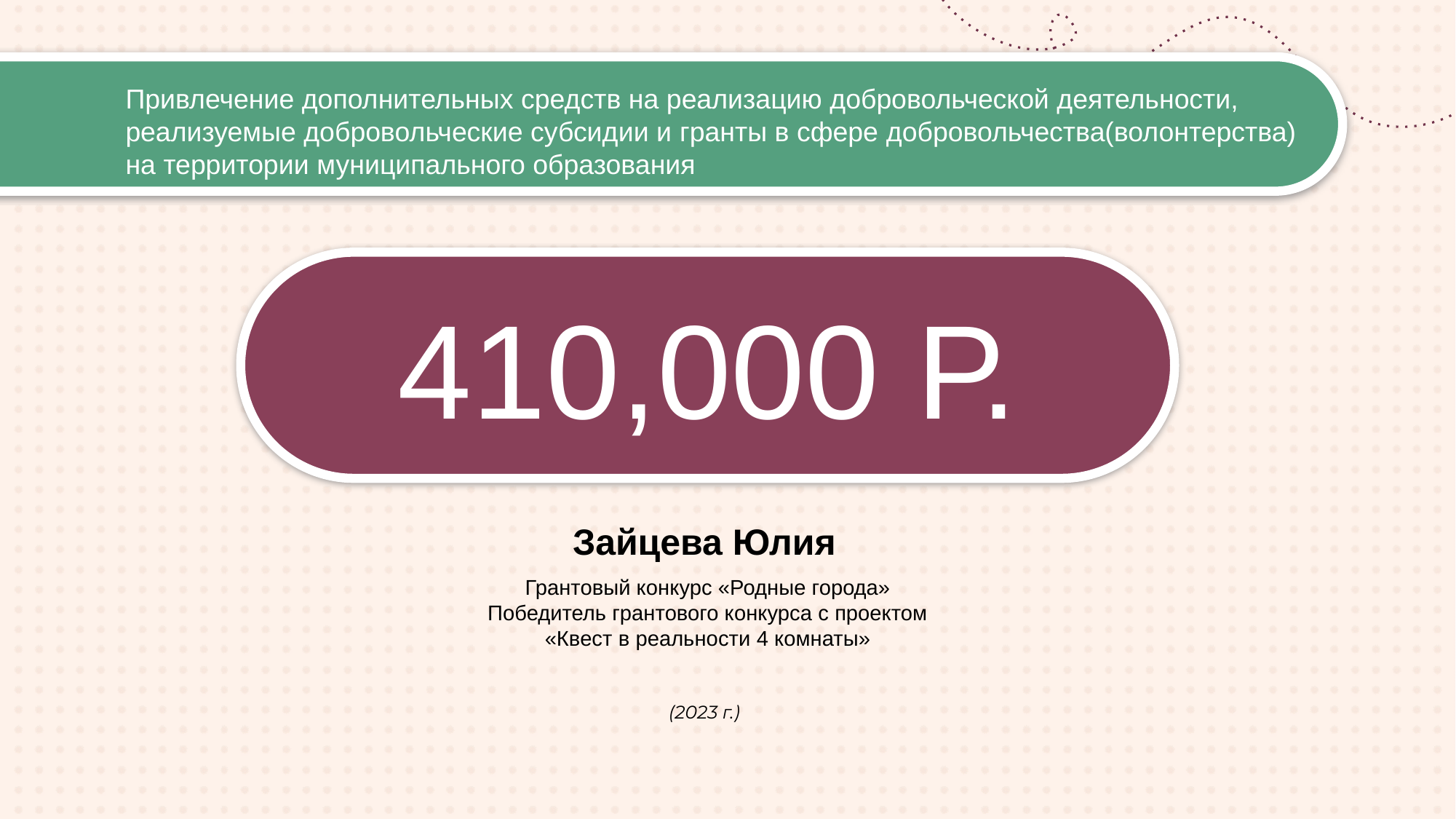

# Привлечение дополнительных средств на реализацию добровольческой деятельности, реализуемые добровольческие субсидии и гранты в сфере добровольчества(волонтерства) на территории муниципального образования
410,000 Р.
Зайцева Юлия
Грантовый конкурс «Родные города»
Победитель грантового конкурса с проектом
«Квест в реальности 4 комнаты»
(2023 г.)